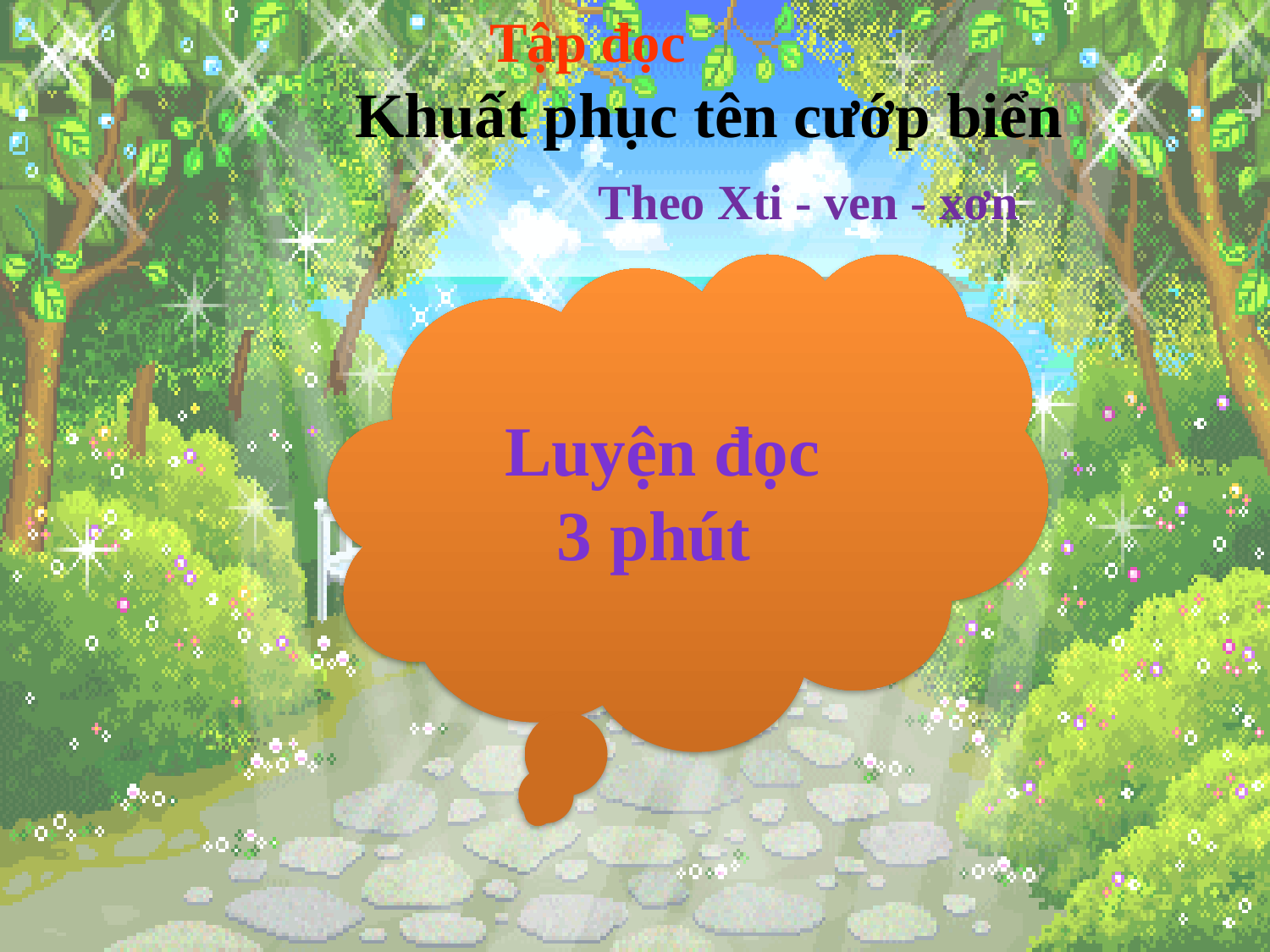

Tập đọc
Khuất phục tên cướp biển

Theo Xti - ven - xơn

Luyện đọc
3 phút